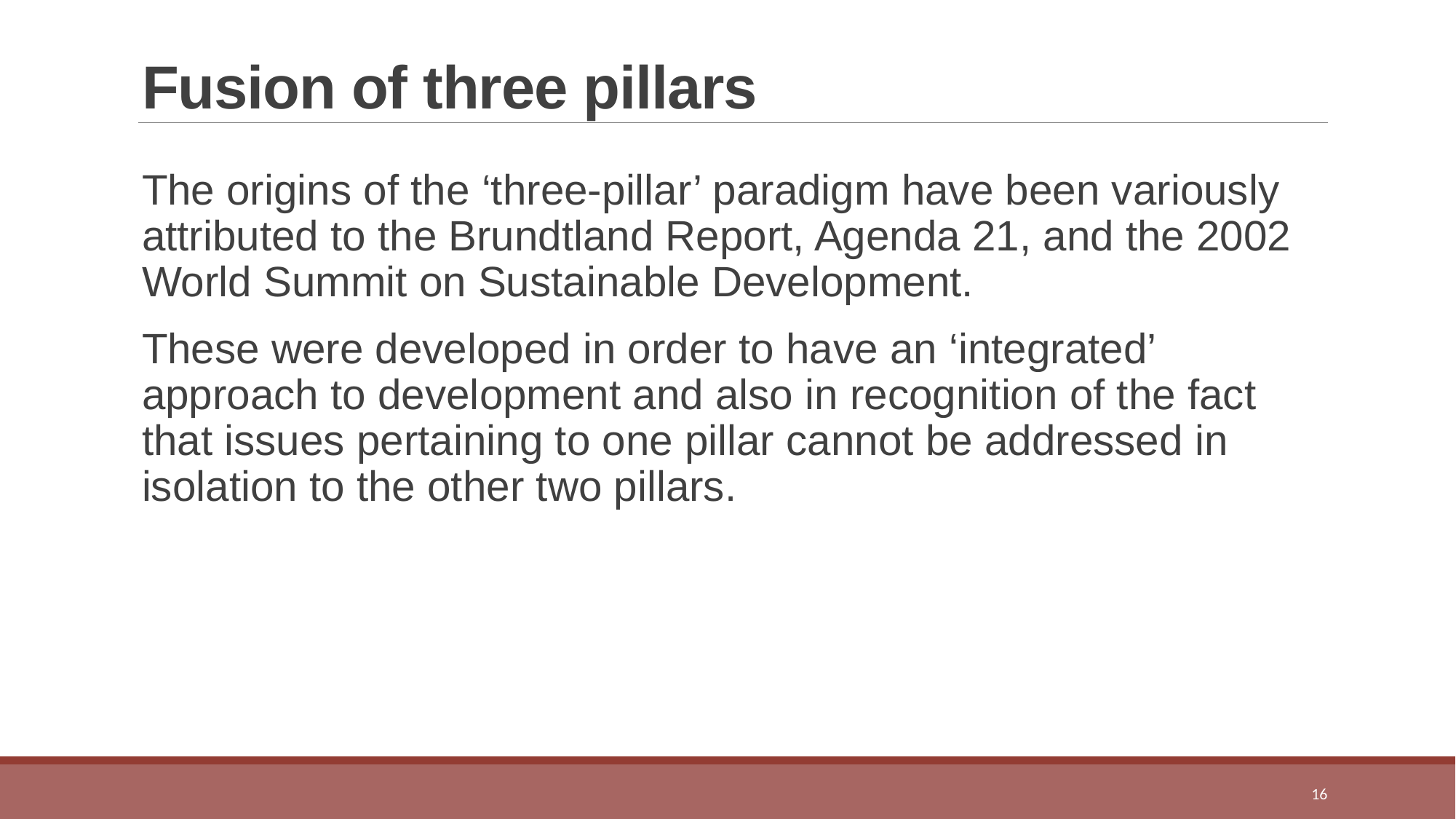

# Fusion of three pillars
The origins of the ‘three-pillar’ paradigm have been variously attributed to the Brundtland Report, Agenda 21, and the 2002 World Summit on Sustainable Development.
These were developed in order to have an ‘integrated’ approach to development and also in recognition of the fact that issues pertaining to one pillar cannot be addressed in isolation to the other two pillars.
16